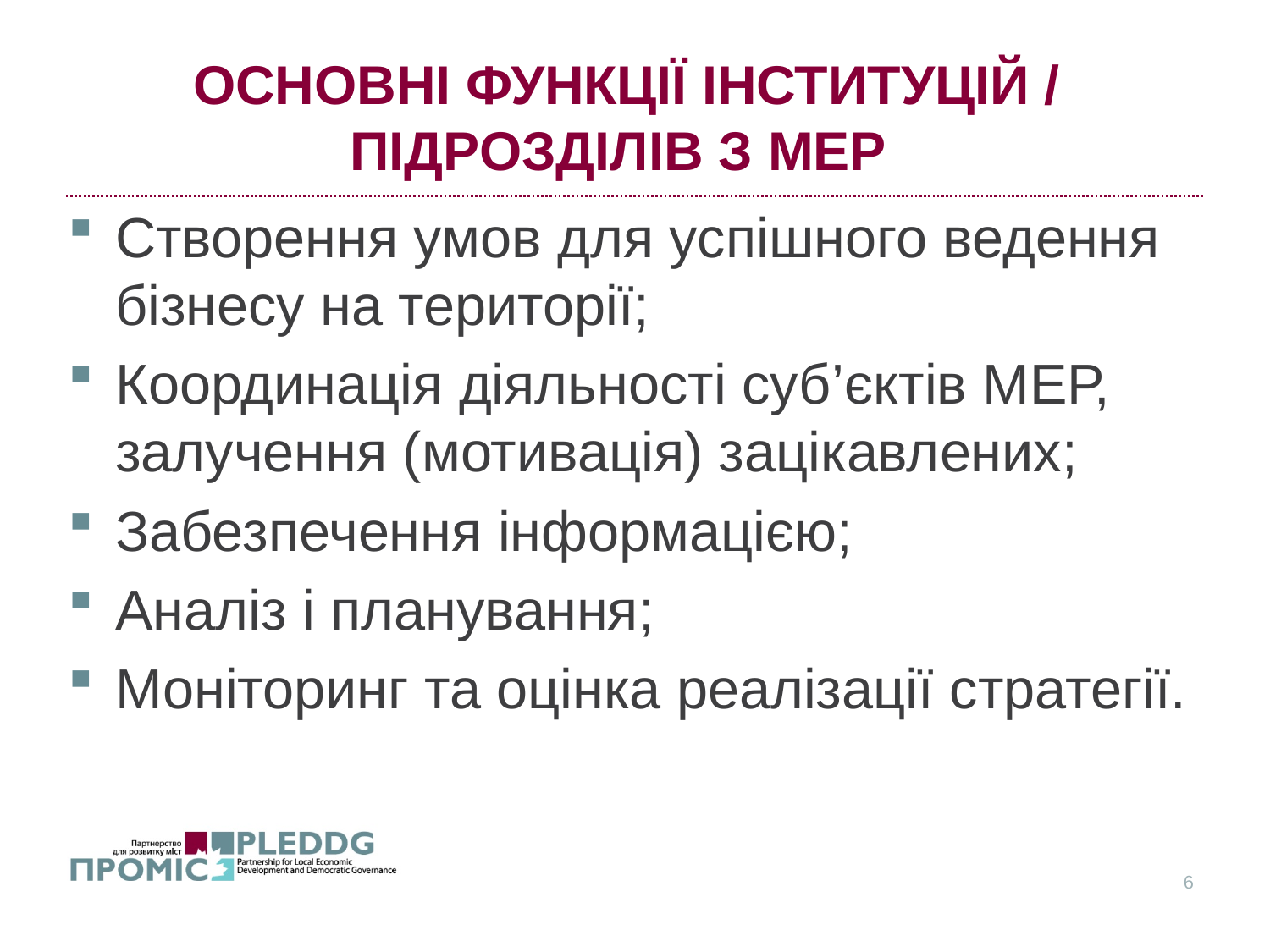

# Основні функції інституцій / підрозділів з МЕР
Створення умов для успішного ведення бізнесу на території;
Координація діяльності суб’єктів МЕР, залучення (мотивація) зацікавлених;
Забезпечення інформацією;
Аналіз і планування;
Моніторинг та оцінка реалізації стратегії.

6